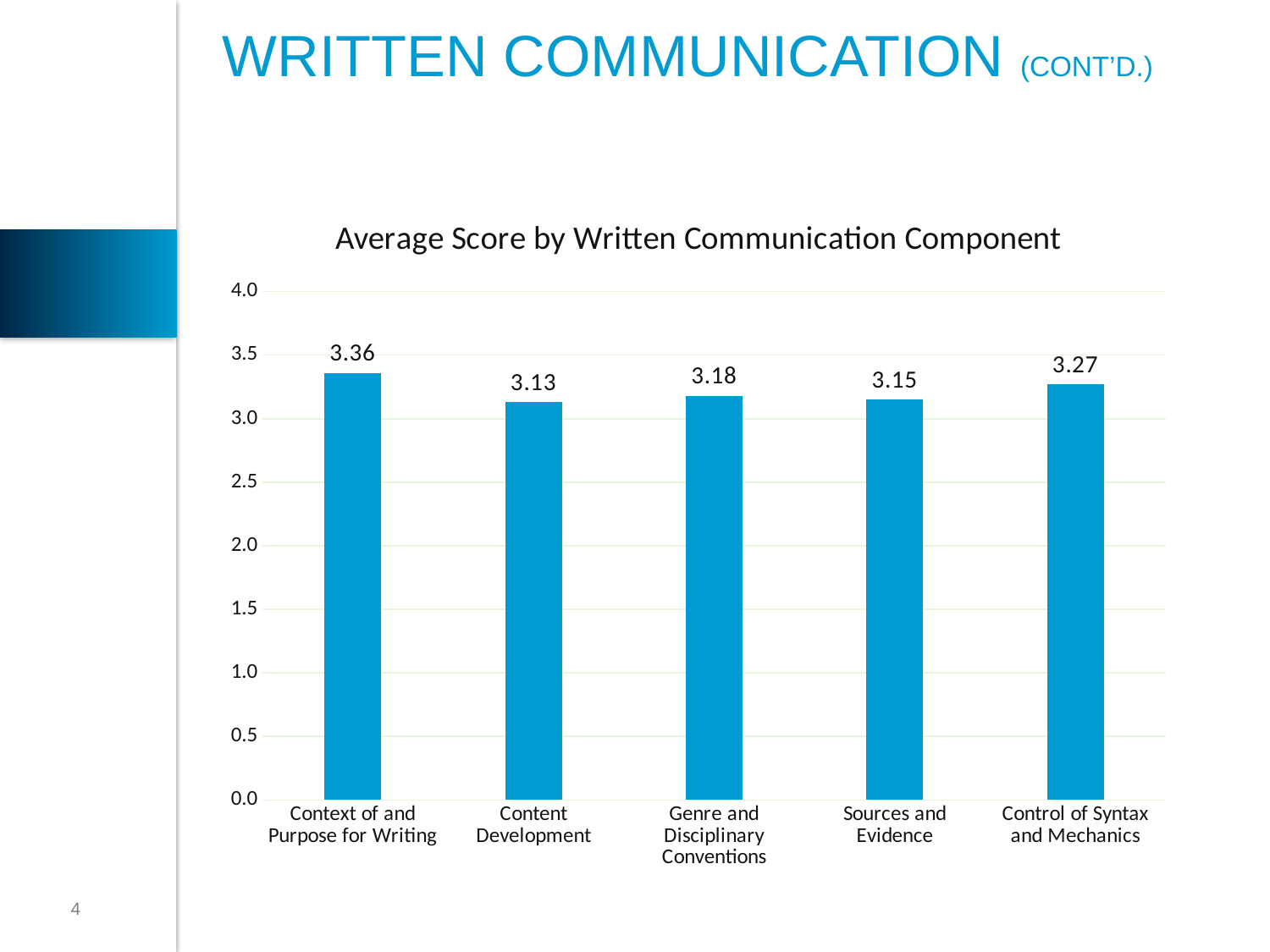

# Written Communication (Cont’d.)

### Chart: Average Score by Written Communication Component

| Category | Average Score |
|---|---|
| Context of and Purpose for Writing | 3.36 |
| Content Development | 3.13 |
| Genre and Disciplinary Conventions | 3.18 |
| Sources and Evidence | 3.15 |
| Control of Syntax and Mechanics | 3.27 |
4